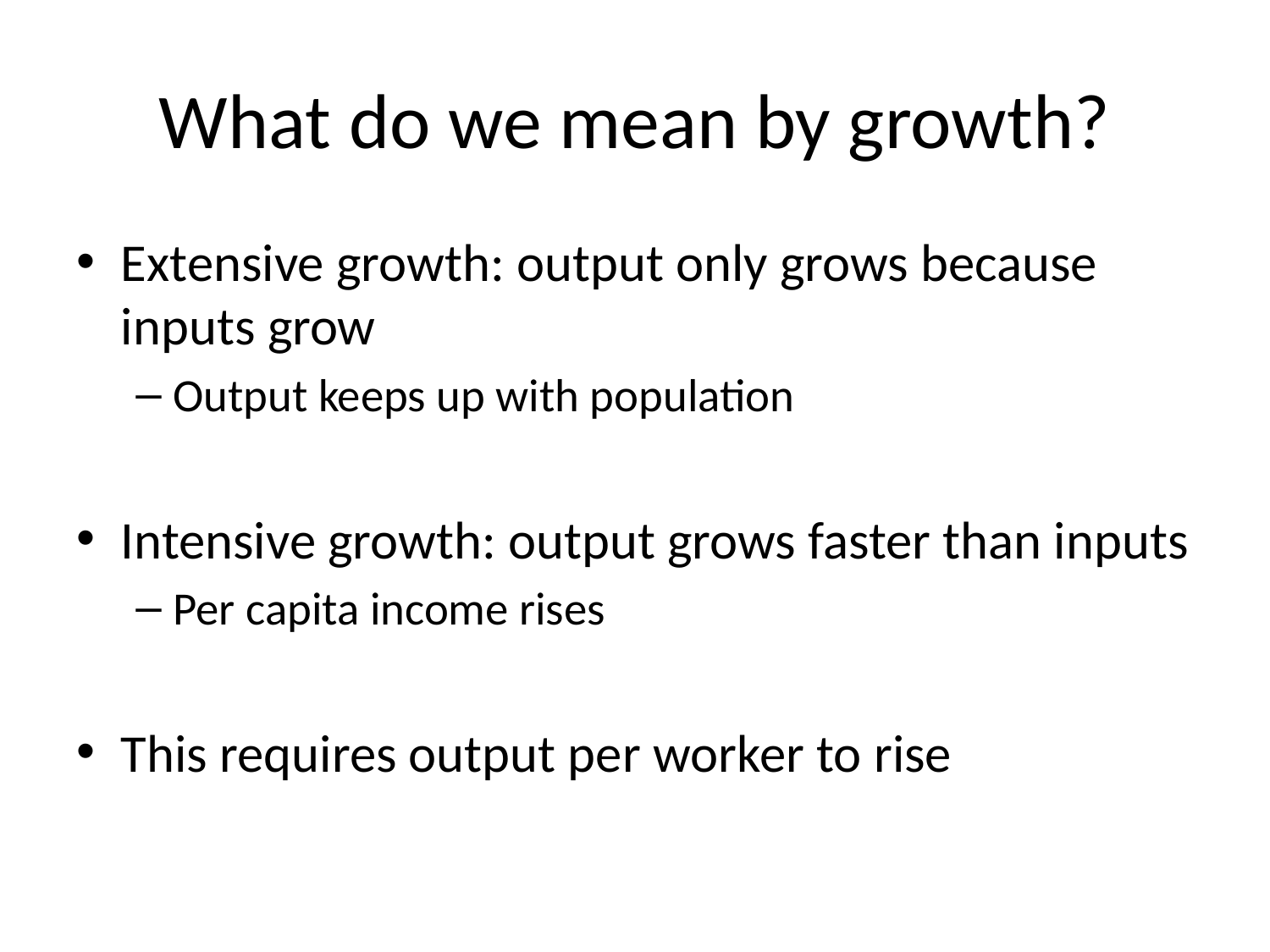

# What do we mean by growth?
Extensive growth: output only grows because inputs grow
Output keeps up with population

Intensive growth: output grows faster than inputs
Per capita income rises

This requires output per worker to rise